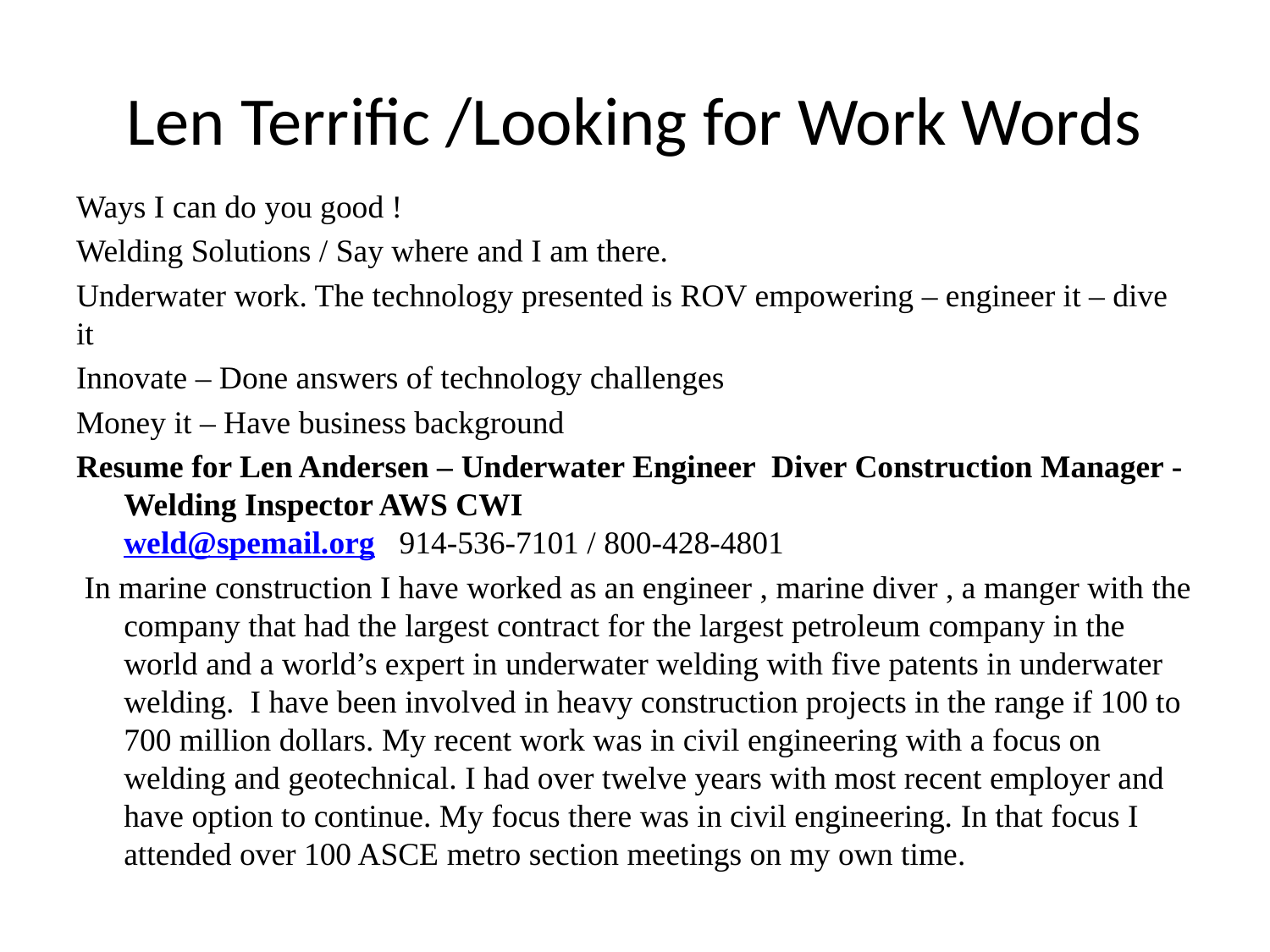

# Len Terrific /Looking for Work Words
Ways I can do you good !
Welding Solutions / Say where and I am there.
Underwater work. The technology presented is ROV empowering – engineer it – dive it
Innovate – Done answers of technology challenges
Money it – Have business background
Resume for Len Andersen – Underwater Engineer  Diver Construction Manager - Welding Inspector AWS CWI
weld@spemail.org   914-536-7101 / 800-428-4801
 In marine construction I have worked as an engineer , marine diver , a manger with the company that had the largest contract for the largest petroleum company in the world and a world’s expert in underwater welding with five patents in underwater welding.  I have been involved in heavy construction projects in the range if 100 to 700 million dollars. My recent work was in civil engineering with a focus on welding and geotechnical. I had over twelve years with most recent employer and have option to continue. My focus there was in civil engineering. In that focus I attended over 100 ASCE metro section meetings on my own time.